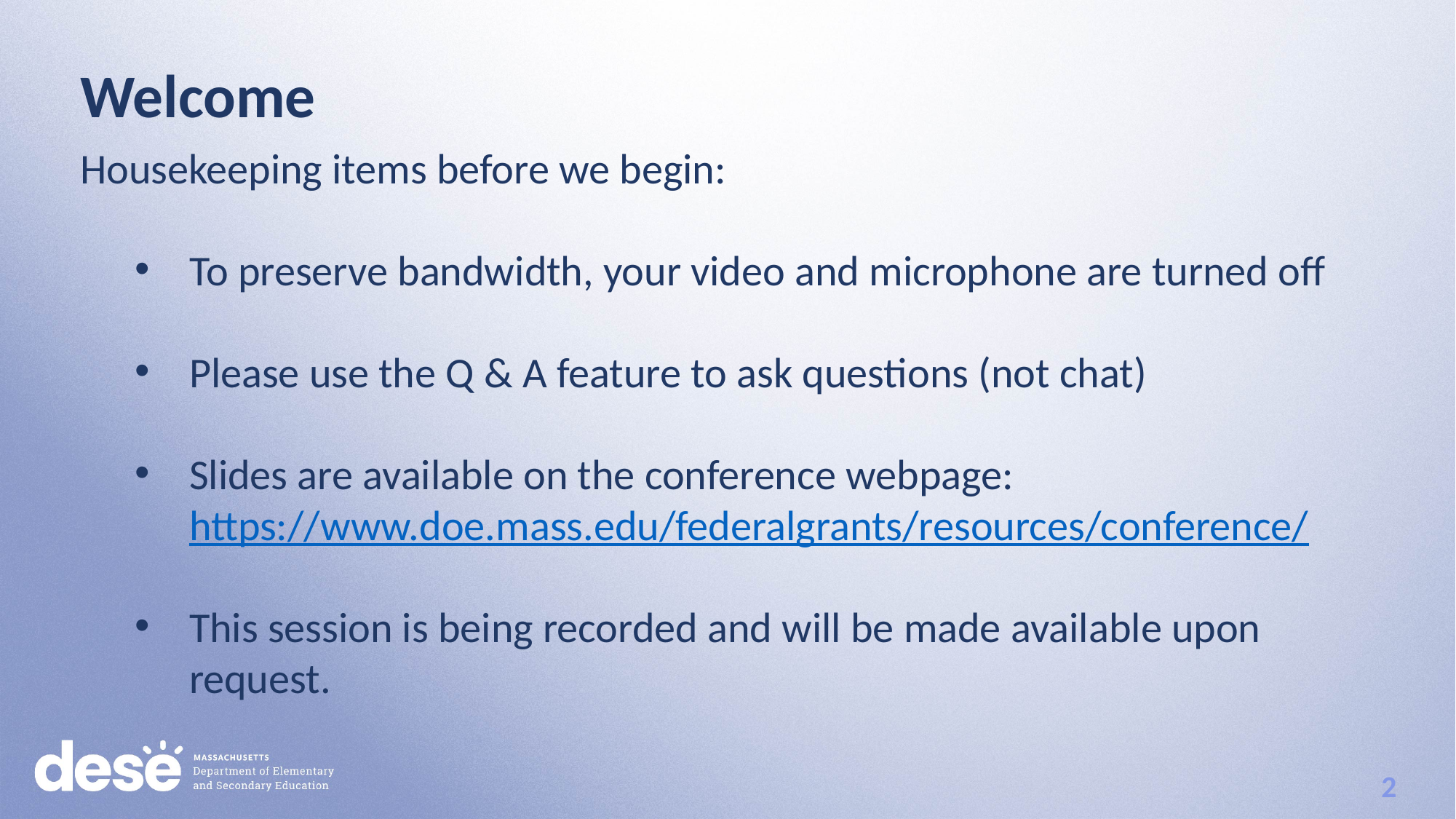

Welcome
Housekeeping items before we begin:

To preserve bandwidth, your video and microphone are turned off

Please use the Q & A feature to ask questions (not chat)

Slides are available on the conference webpage: https://www.doe.mass.edu/federalgrants/resources/conference/

This session is being recorded and will be made available upon request.